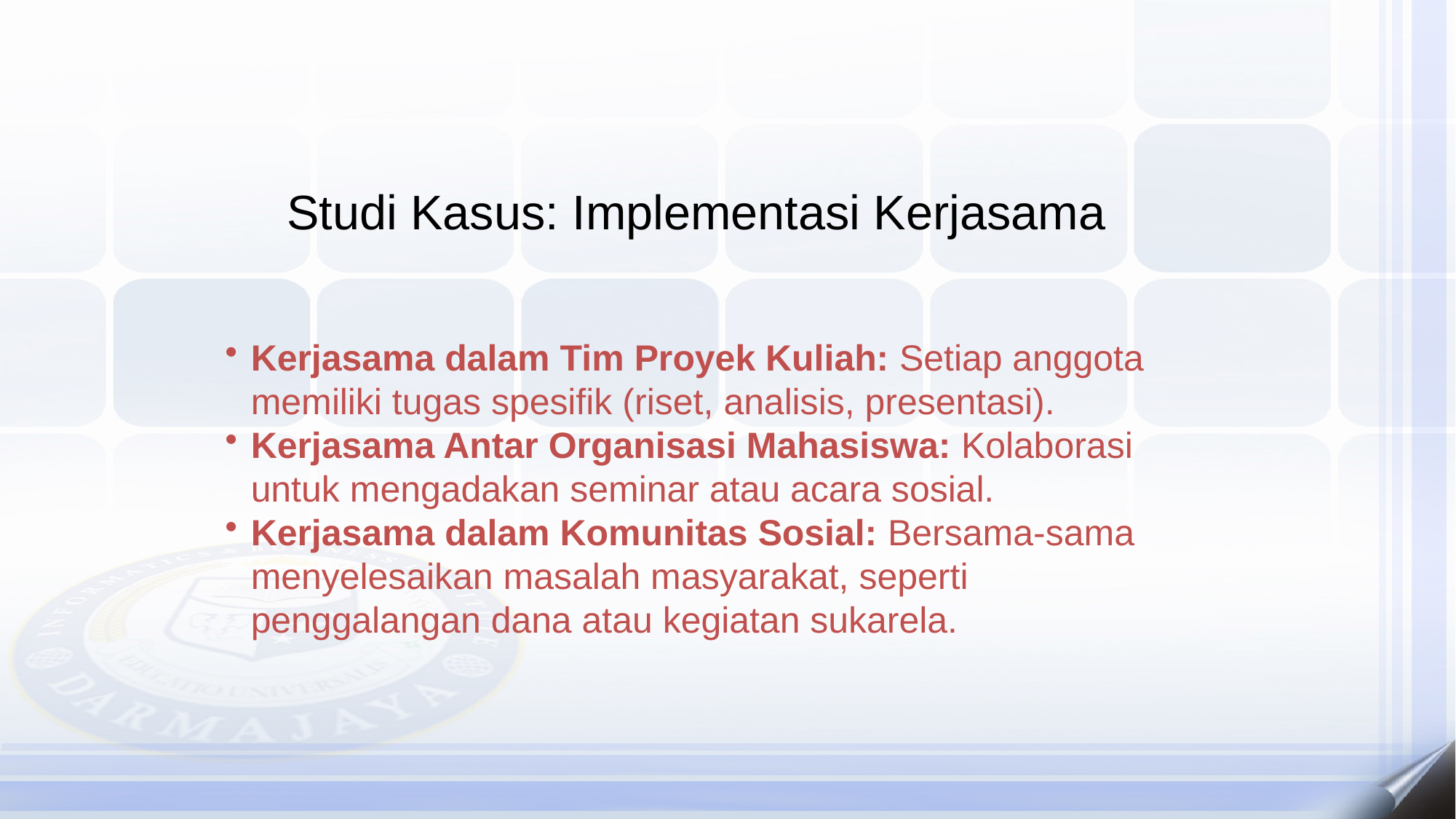

Studi Kasus: Implementasi Kerjasama
Kerjasama dalam Tim Proyek Kuliah: Setiap anggota memiliki tugas spesifik (riset, analisis, presentasi).
Kerjasama Antar Organisasi Mahasiswa: Kolaborasi untuk mengadakan seminar atau acara sosial.
Kerjasama dalam Komunitas Sosial: Bersama-sama menyelesaikan masalah masyarakat, seperti penggalangan dana atau kegiatan sukarela.